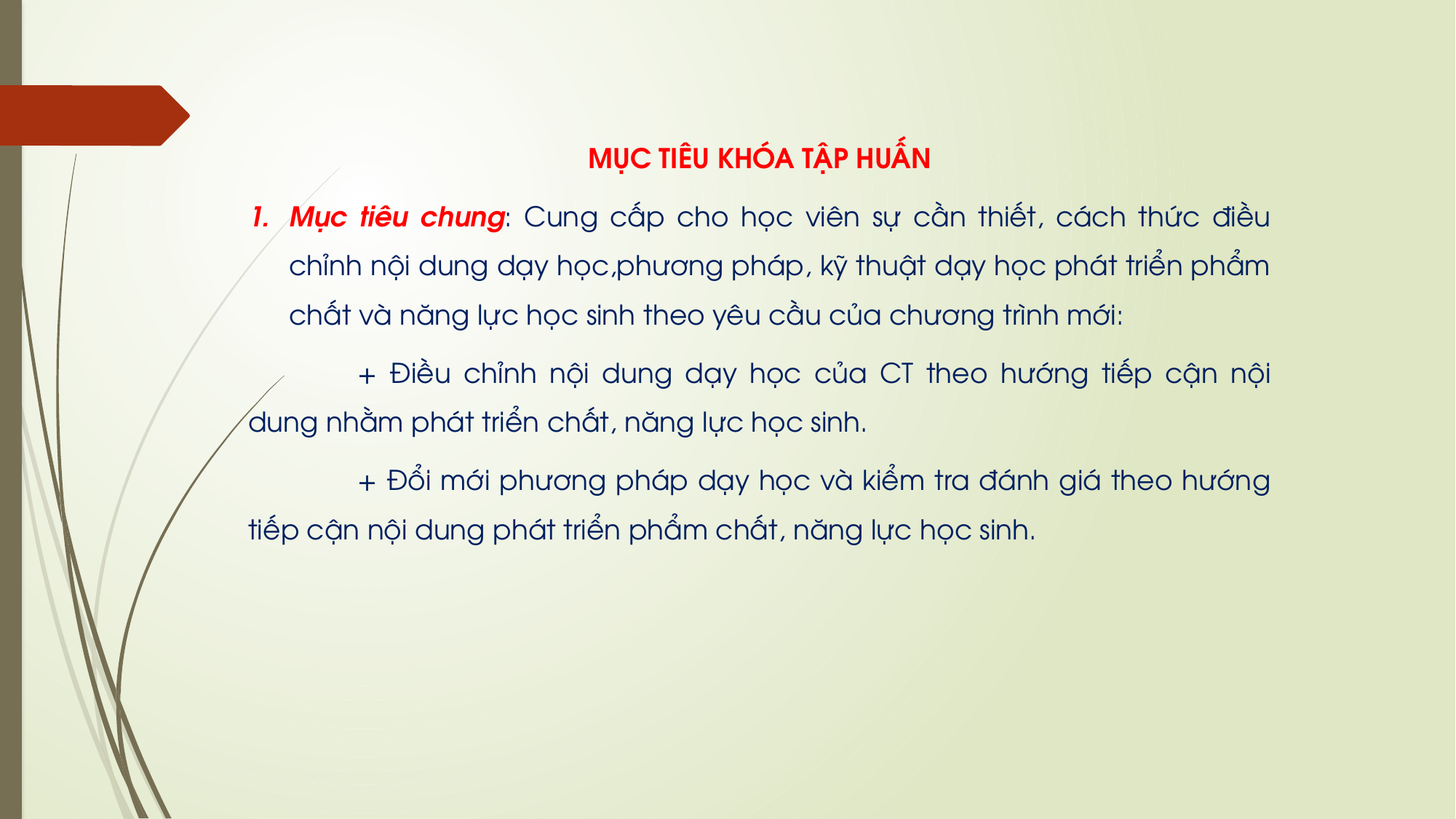

MỤC TIÊU KHÓA TẬP HUẤN
Mục tiêu chung: Cung cấp cho học viên sự cần thiết, cách thức điều chỉnh nội dung dạy học,phương pháp, kỹ thuật dạy học phát triển phẩm chất và năng lực học sinh theo yêu cầu của chương trình mới:
	+ Điều chỉnh nội dung dạy học của CT theo hướng tiếp cận nội dung nhằm phát triển chất, năng lực học sinh.
	+ Đổi mới phương pháp dạy học và kiểm tra đánh giá theo hướng tiếp cận nội dung phát triển phẩm chất, năng lực học sinh.